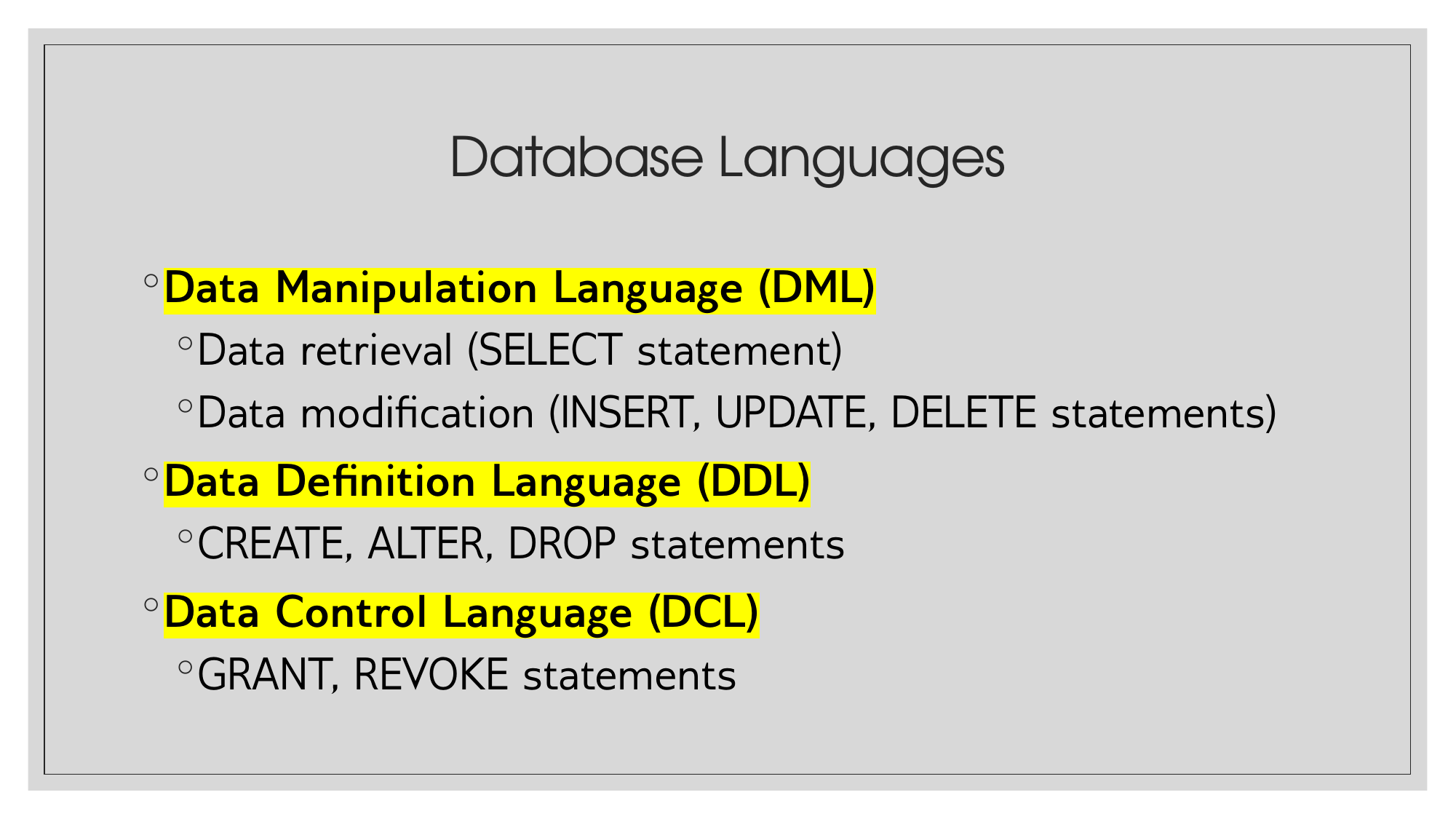

# Database Languages
Data Manipulation Language (DML)
Data retrieval (SELECT statement)
Data modification (INSERT, UPDATE, DELETE statements)
Data Definition Language (DDL)
CREATE, ALTER, DROP statements
Data Control Language (DCL)
GRANT, REVOKE statements